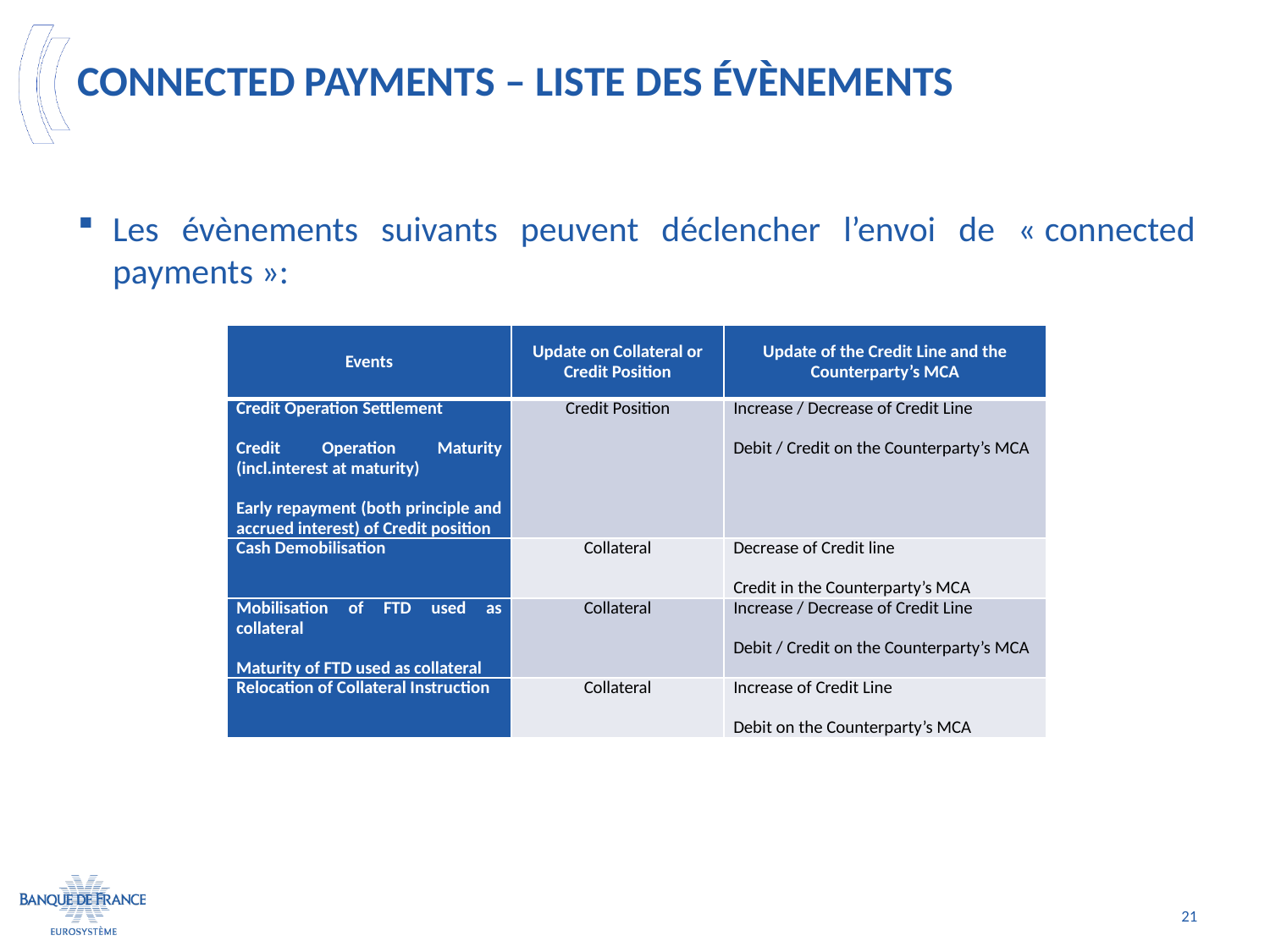

# Connected payments – liste des évènements
Les évènements suivants peuvent déclencher l’envoi de « connected payments »:

| Events | Update on Collateral or Credit Position | Update of the Credit Line and the Counterparty’s MCA |
| --- | --- | --- |
| Credit Operation Settlement Credit Operation Maturity (incl.interest at maturity) Early repayment (both principle and accrued interest) of Credit position | Credit Position | Increase / Decrease of Credit Line Debit / Credit on the Counterparty’s MCA |
| Cash Demobilisation | Collateral | Decrease of Credit line Credit in the Counterparty’s MCA |
| Mobilisation of FTD used as collateral Maturity of FTD used as collateral | Collateral | Increase / Decrease of Credit Line Debit / Credit on the Counterparty’s MCA |
| Relocation of Collateral Instruction | Collateral | Increase of Credit Line Debit on the Counterparty’s MCA |

21